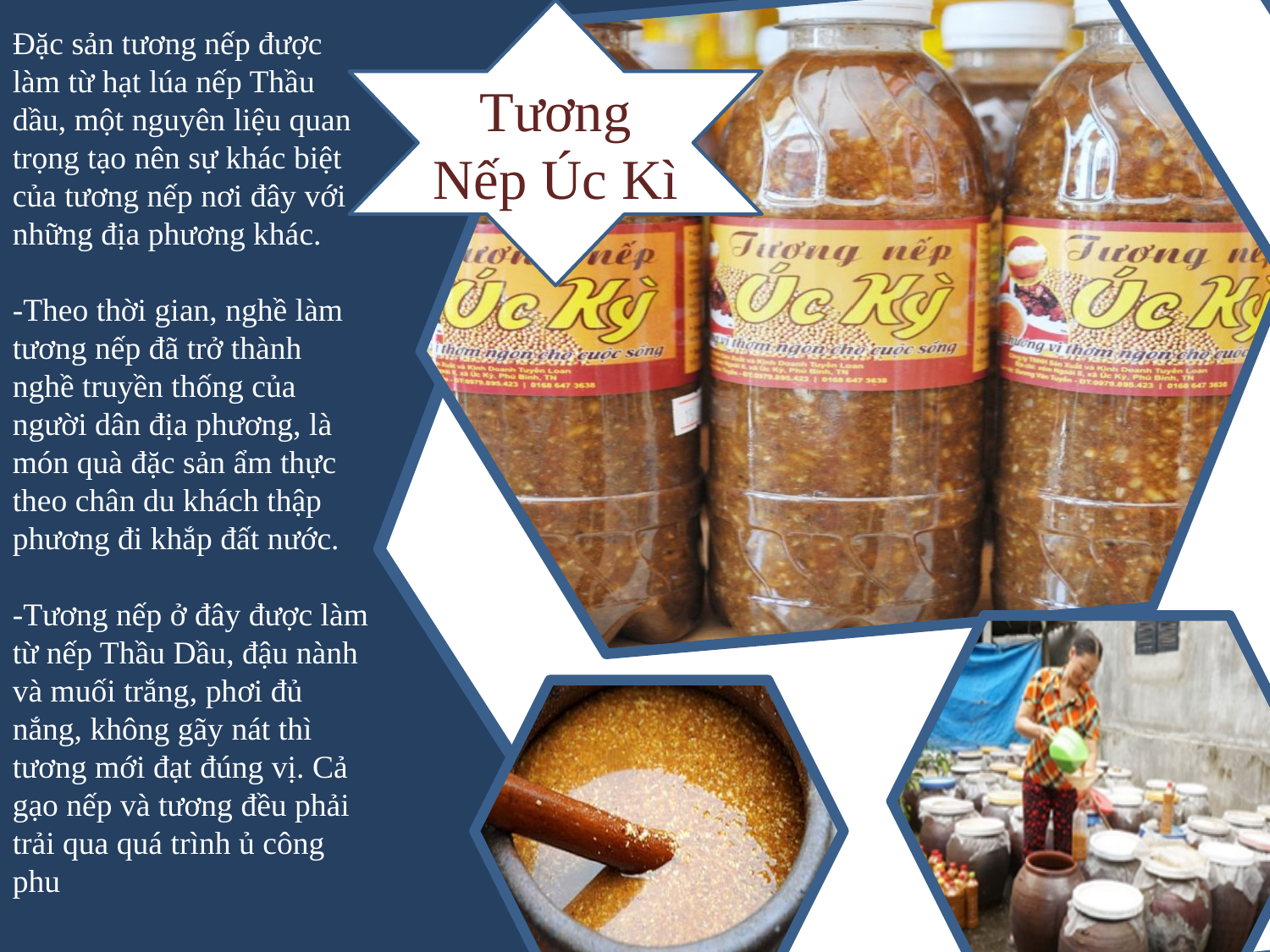

Tương Nếp Úc Kì

Đặc sản tương nếp được làm từ hạt lúa nếp Thầu dầu, một nguyên liệu quan trọng tạo nên sự khác biệt của tương nếp nơi đây với những địa phương khác.

-Theo thời gian, nghề làm tương nếp đã trở thành nghề truyền thống của người dân địa phương, là món quà đặc sản ẩm thực theo chân du khách thập phương đi khắp đất nước.

-Tương nếp ở đây được làm từ nếp Thầu Dầu, đậu nành và muối trắng, phơi đủ nắng, không gãy nát thì tương mới đạt đúng vị. Cả gạo nếp và tương đều phải trải qua quá trình ủ công phu